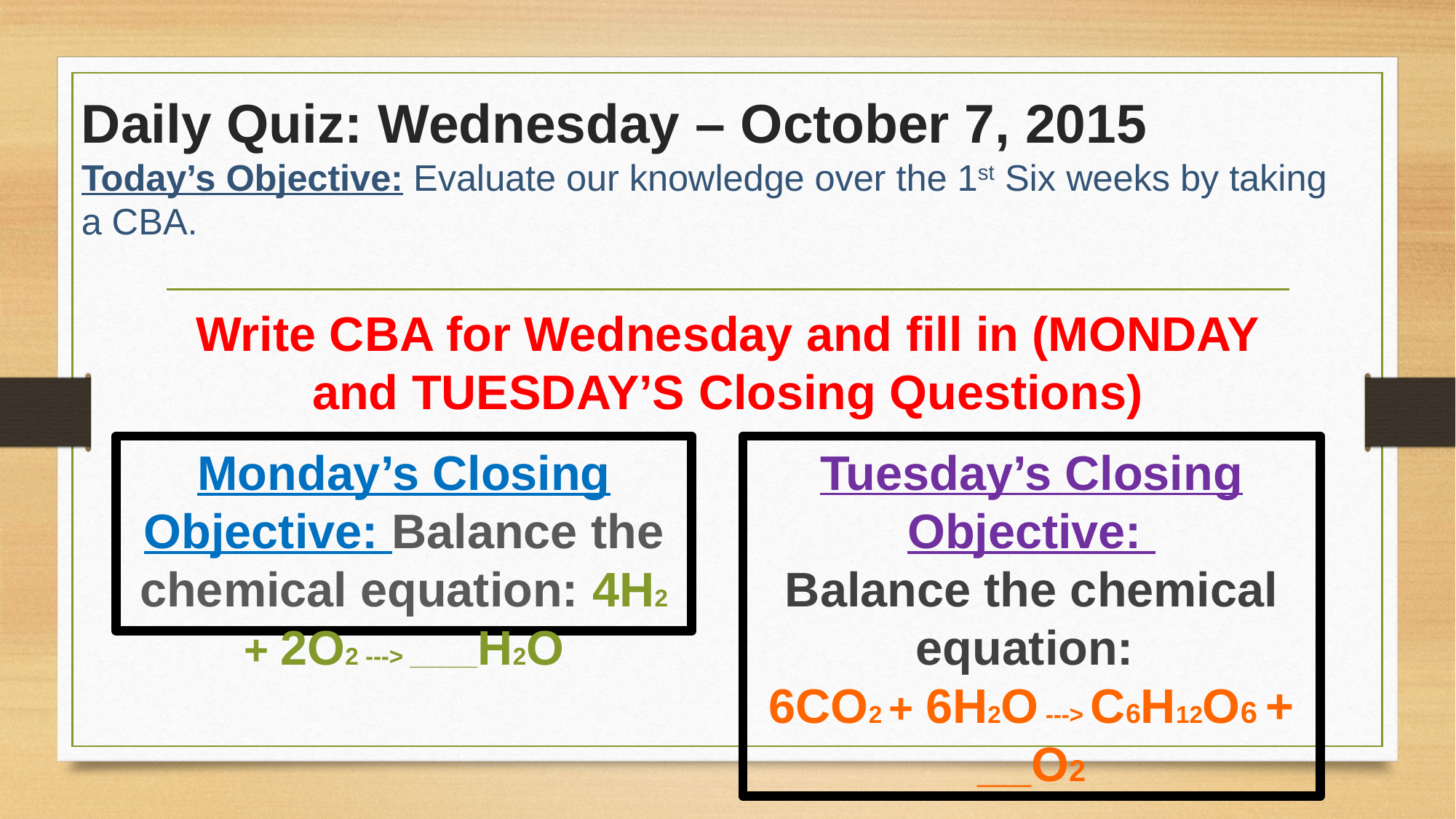

# Daily Quiz: Wednesday – October 7, 2015 Today’s Objective: Evaluate our knowledge over the 1st Six weeks by taking a CBA.
Write CBA for Wednesday and fill in (MONDAY and TUESDAY’S Closing Questions)
Monday’s Closing Objective: Balance the chemical equation: 4H2 + 2O2 ---> _____H2O

Tuesday’s Closing Objective:
Balance the chemical equation:
6CO2 + 6H2O ---> C6H12O6 + __O2